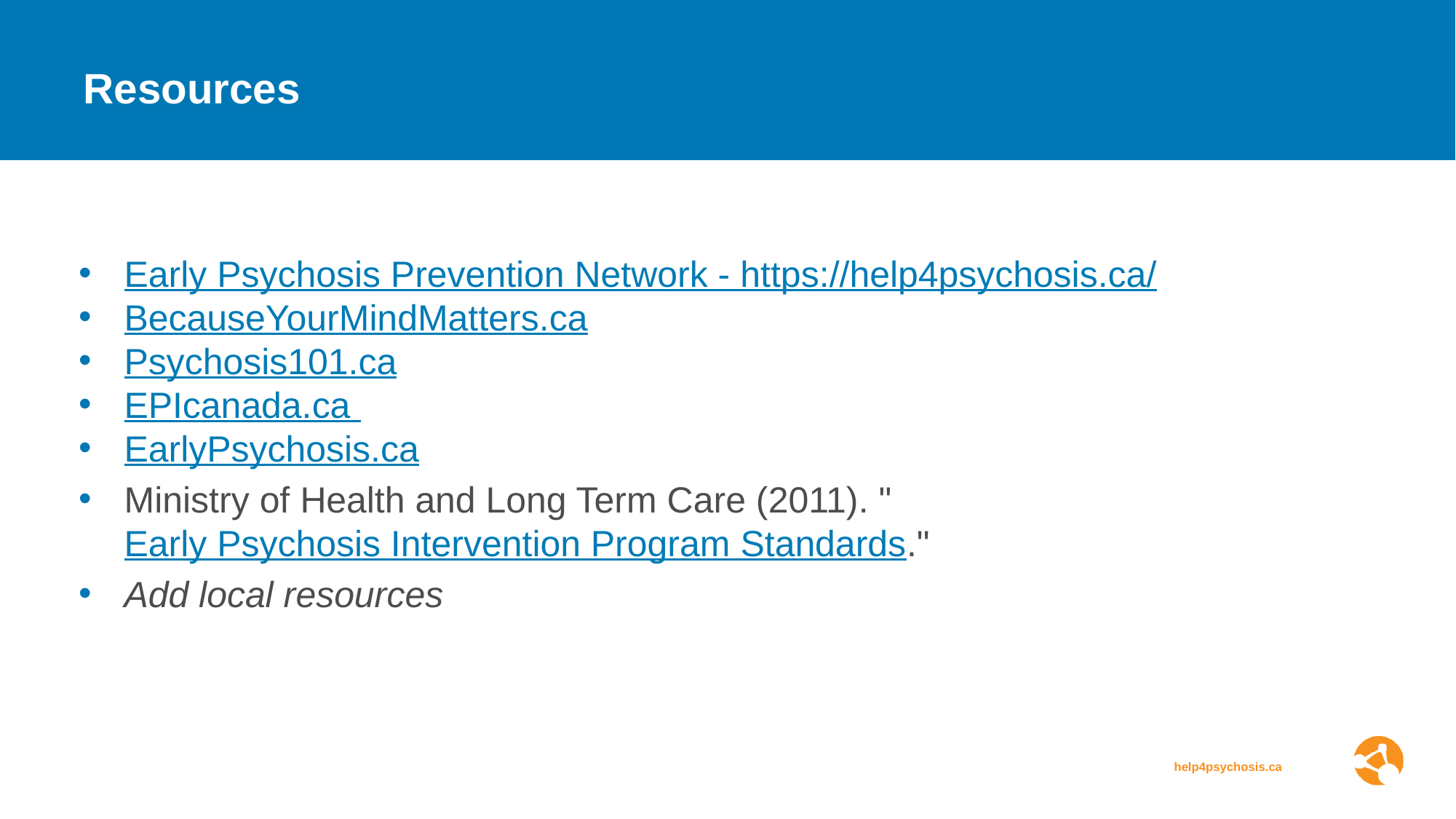

# Resources

Early Psychosis Prevention Network - https://help4psychosis.ca/
BecauseYourMindMatters.ca
Psychosis101.ca
EPIcanada.ca
EarlyPsychosis.ca
Ministry of Health and Long Term Care (2011). "Early Psychosis Intervention Program Standards."
Add local resources